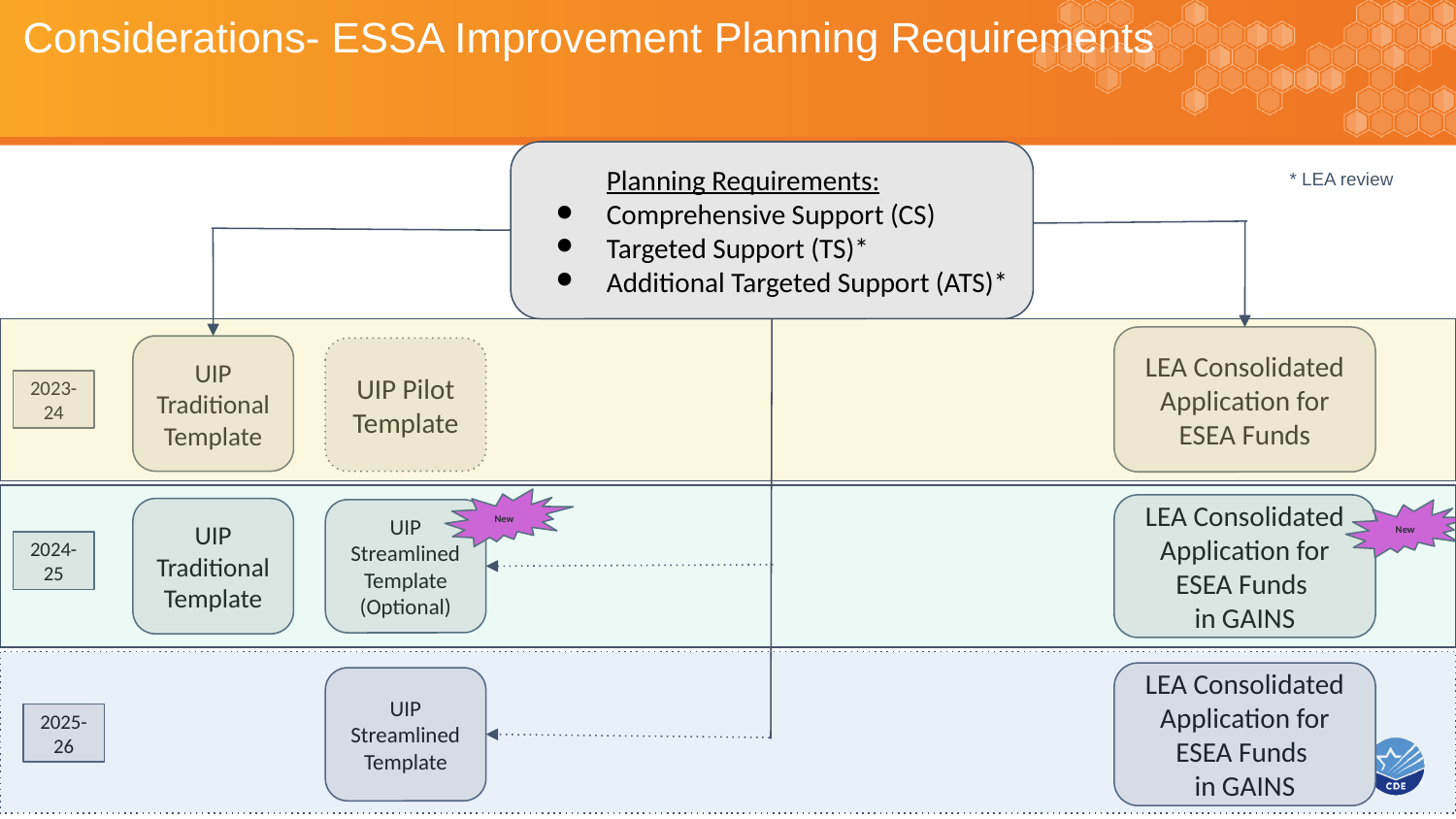

# Considerations- ESSA Improvement Planning Requirements
Planning Requirements:
Comprehensive Support (CS)
Targeted Support (TS)*
Additional Targeted Support (ATS)*
* LEA review

LEA Consolidated Application for ESEA Funds
UIP Traditional Template
UIP Pilot Template
2023-24
New
LEA Consolidated Application for ESEA Funds
in GAINS
UIP Traditional Template
UIP Streamlined Template
(Optional)
New
2024-25
LEA Consolidated Application for ESEA Funds
in GAINS
UIP Streamlined Template
2025-26